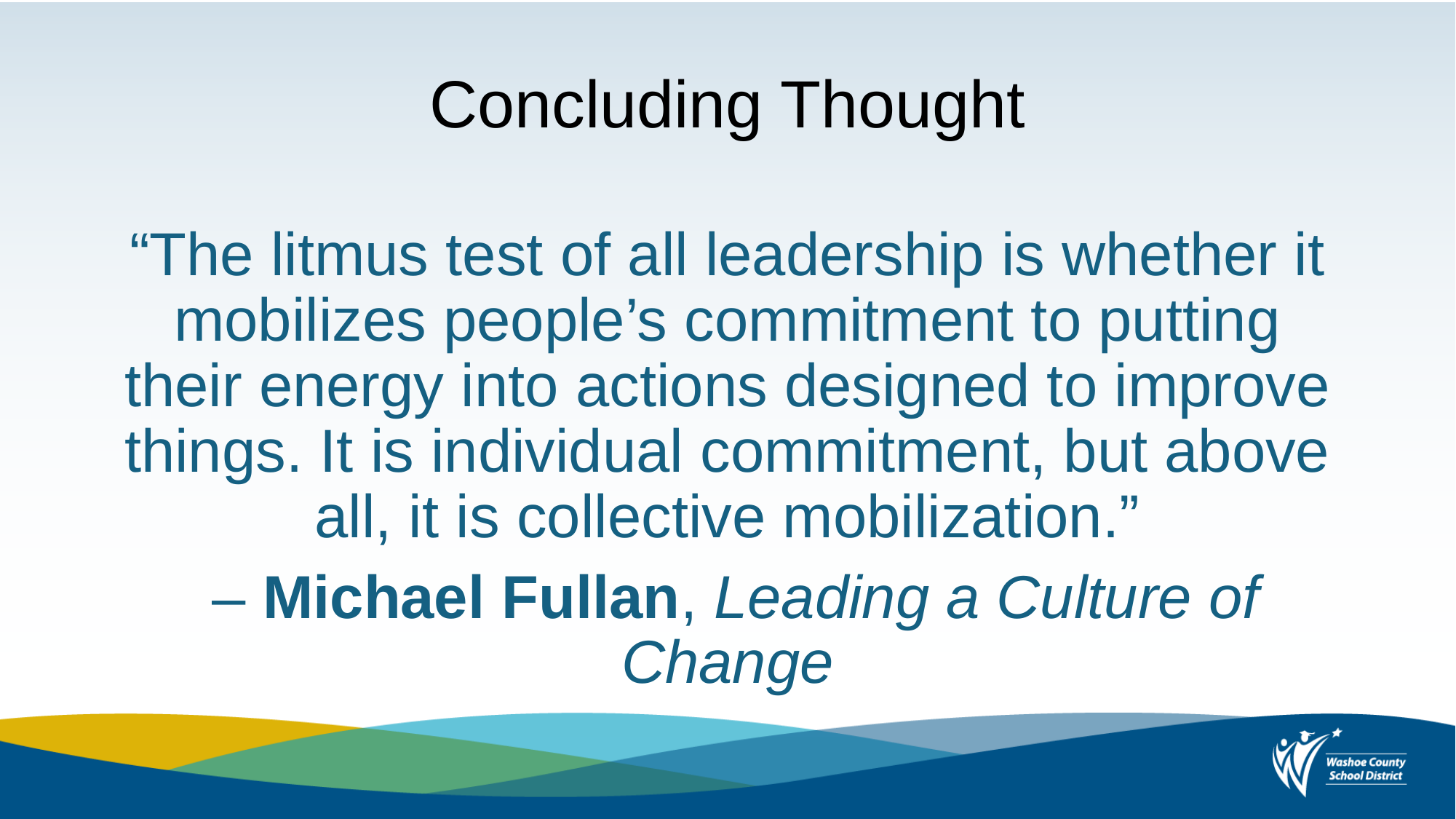

# Concluding Thought
“The litmus test of all leadership is whether it mobilizes people’s commitment to putting their energy into actions designed to improve things. It is individual commitment, but above all, it is collective mobilization.”
 – Michael Fullan, Leading a Culture of Change